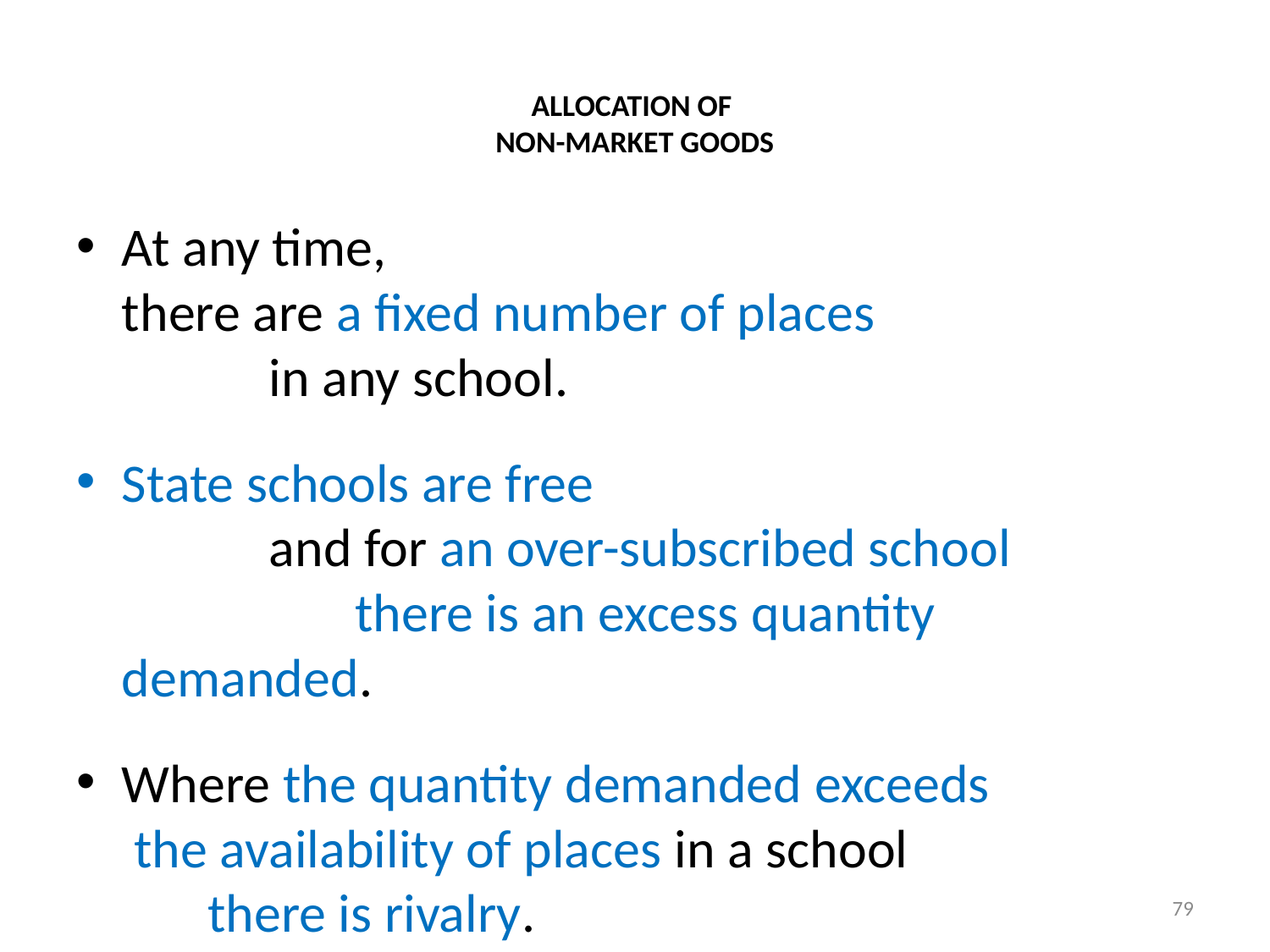

# ALLOCATION OF NON-MARKET GOODS
At any time,                                                                 there are a fixed number of places                                      in any school.
State schools are free                                                             and for an over-subscribed school                                  there is an excess quantity demanded.
Where the quantity demanded exceeds                  the availability of places in a school                               there is rivalry.
79